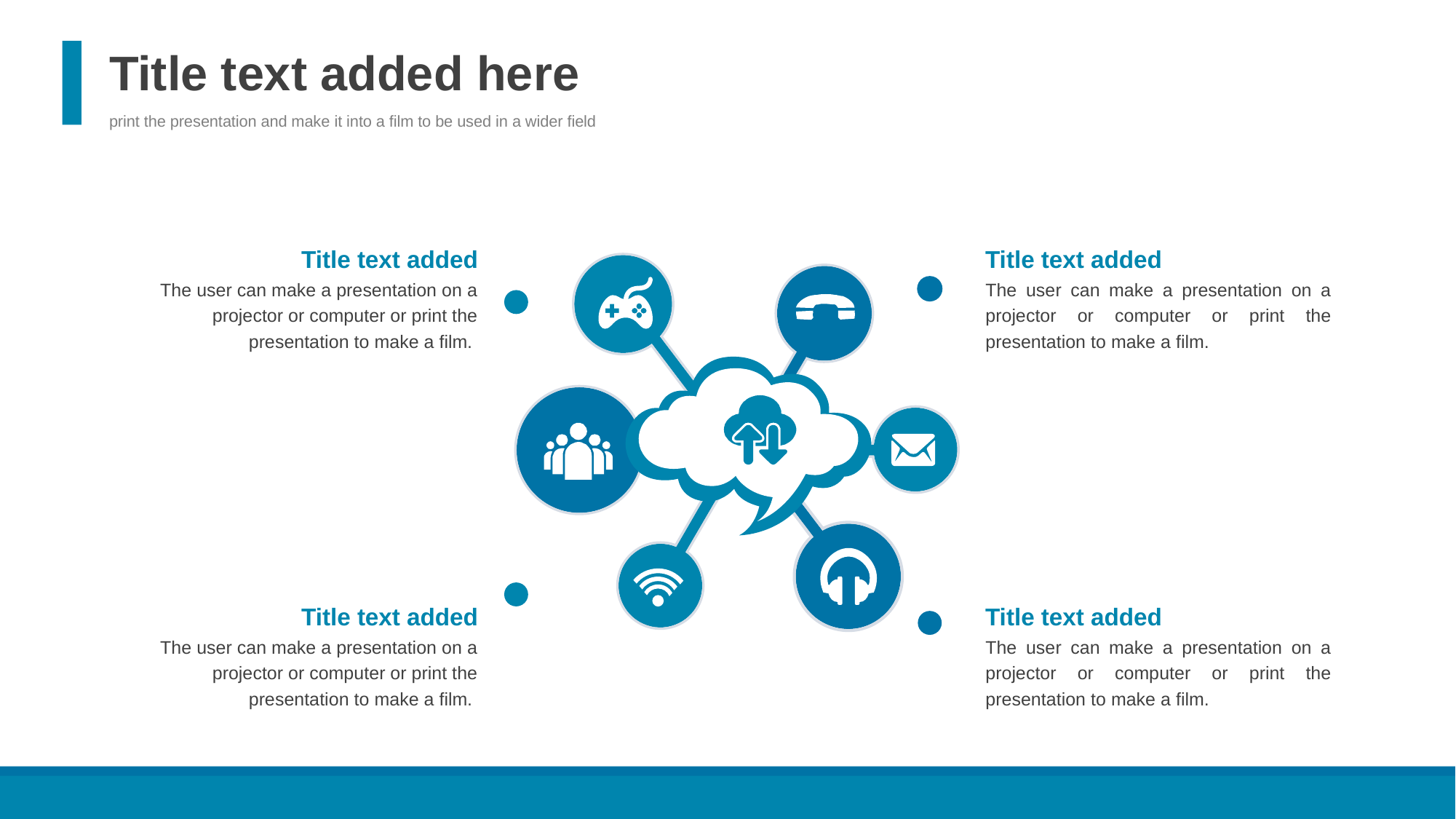

Title text added here
print the presentation and make it into a film to be used in a wider field
Title text added
The user can make a presentation on a projector or computer or print the presentation to make a film.
Title text added
The user can make a presentation on a projector or computer or print the presentation to make a film.

Title text added
The user can make a presentation on a projector or computer or print the presentation to make a film.
Title text added
The user can make a presentation on a projector or computer or print the presentation to make a film.